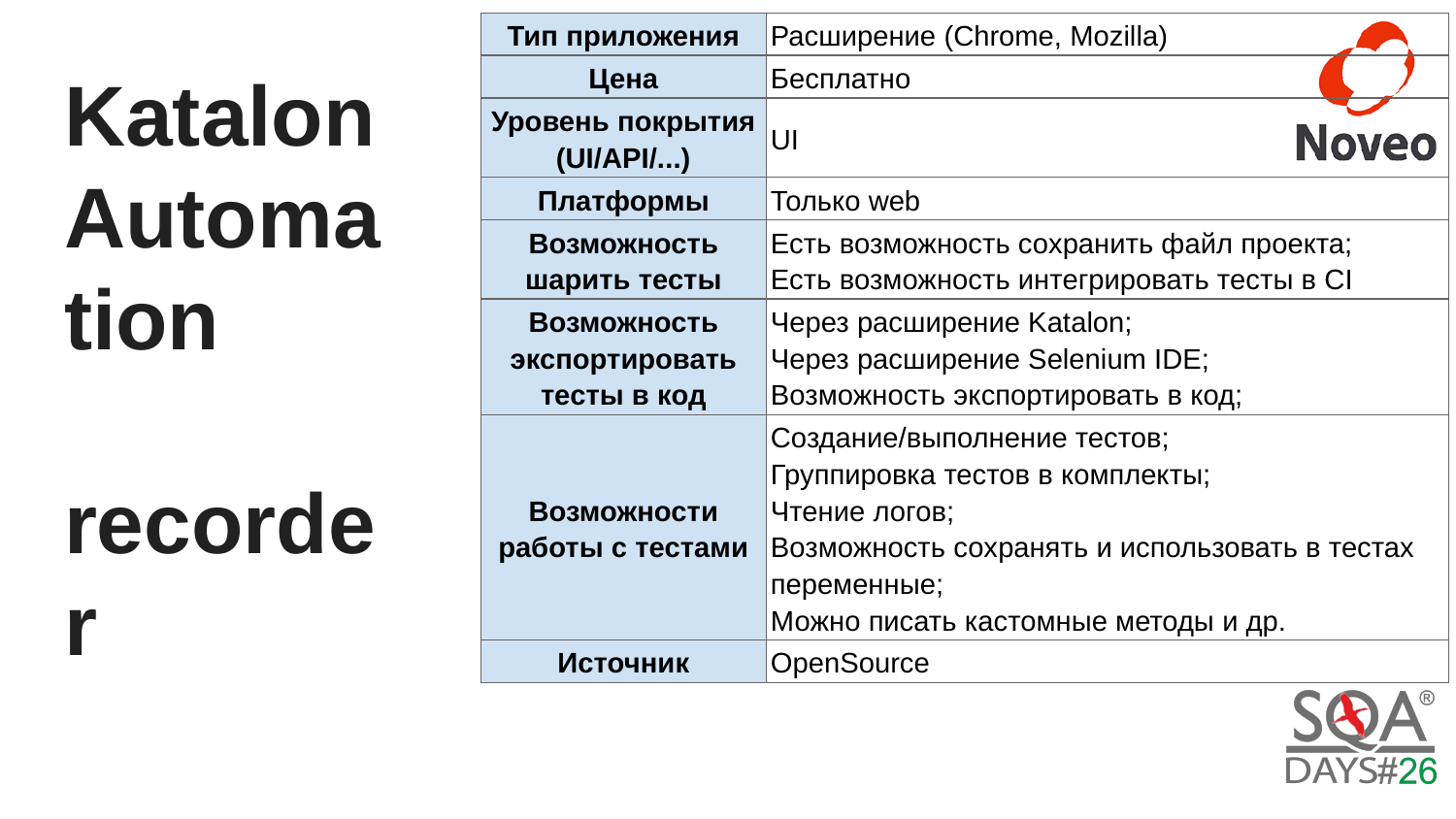

| Тип приложения | Расширение (Chrome, Mozilla) |
| --- | --- |
| Цена | Бесплатно |
| Уровень покрытия (UI/API/...) | UI |
| Платформы | Только web |
| Возможность шарить тесты | Есть возможность сохранить файл проекта; Есть возможность интегрировать тесты в CI |
| Возможность экспортировать тесты в код | Через расширение Katalon; Через расширение Selenium IDE; Возможность экспортировать в код; |
| Возможности работы с тестами | Создание/выполнение тестов; Группировка тестов в комплекты; Чтение логов; Возможность сохранять и использовать в тестах переменные; Можно писать кастомные методы и др. |
| Источник | OpenSource |
# Katalon
Automation
 recorder